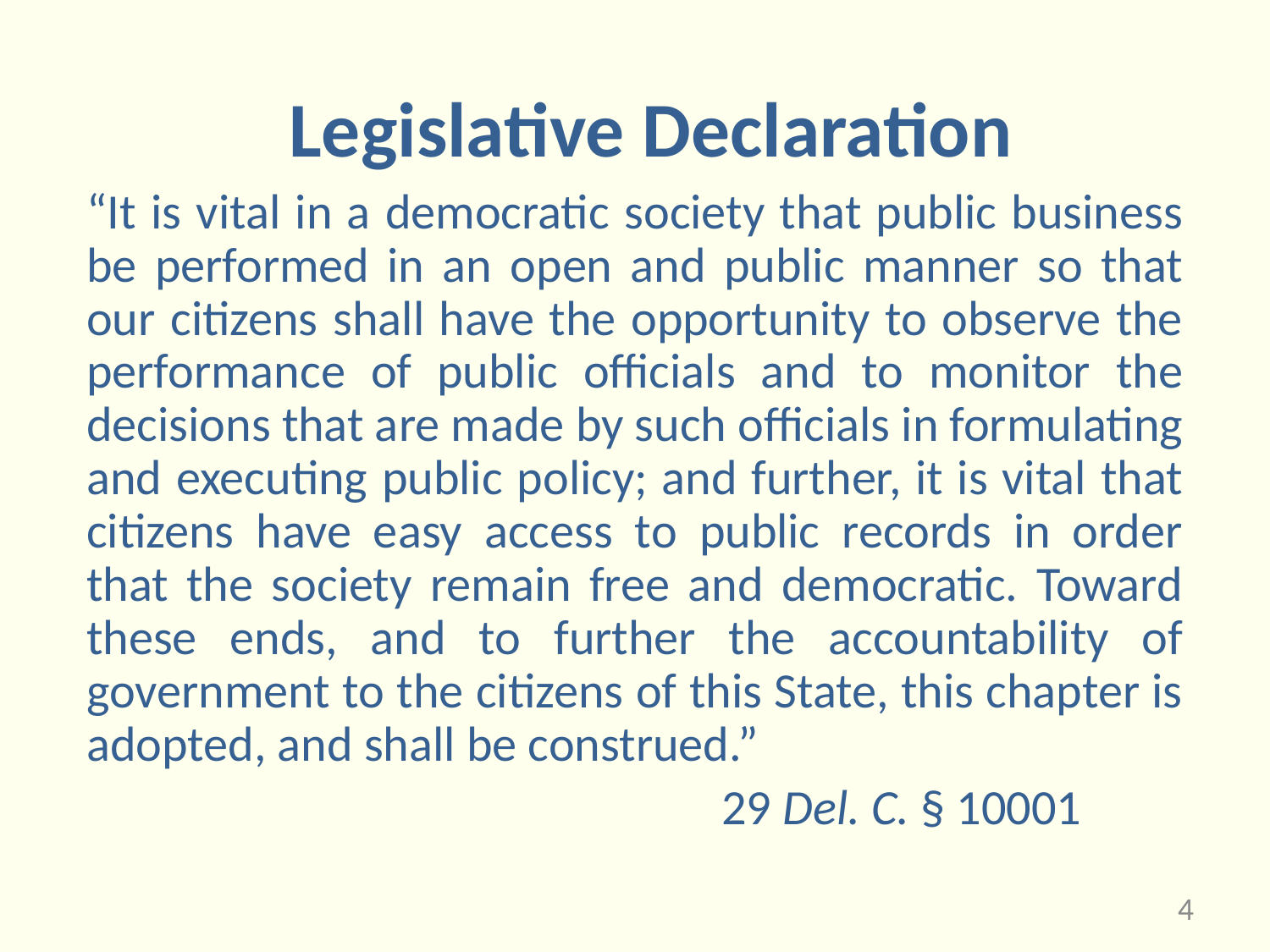

Legislative Declaration

“It is vital in a democratic society that public business be performed in an open and public manner so that our citizens shall have the opportunity to observe the performance of public officials and to monitor the decisions that are made by such officials in formulating and executing public policy; and further, it is vital that citizens have easy access to public records in order that the society remain free and democratic. Toward these ends, and to further the accountability of government to the citizens of this State, this chapter is adopted, and shall be construed.”
					29 Del. C. § 10001
4